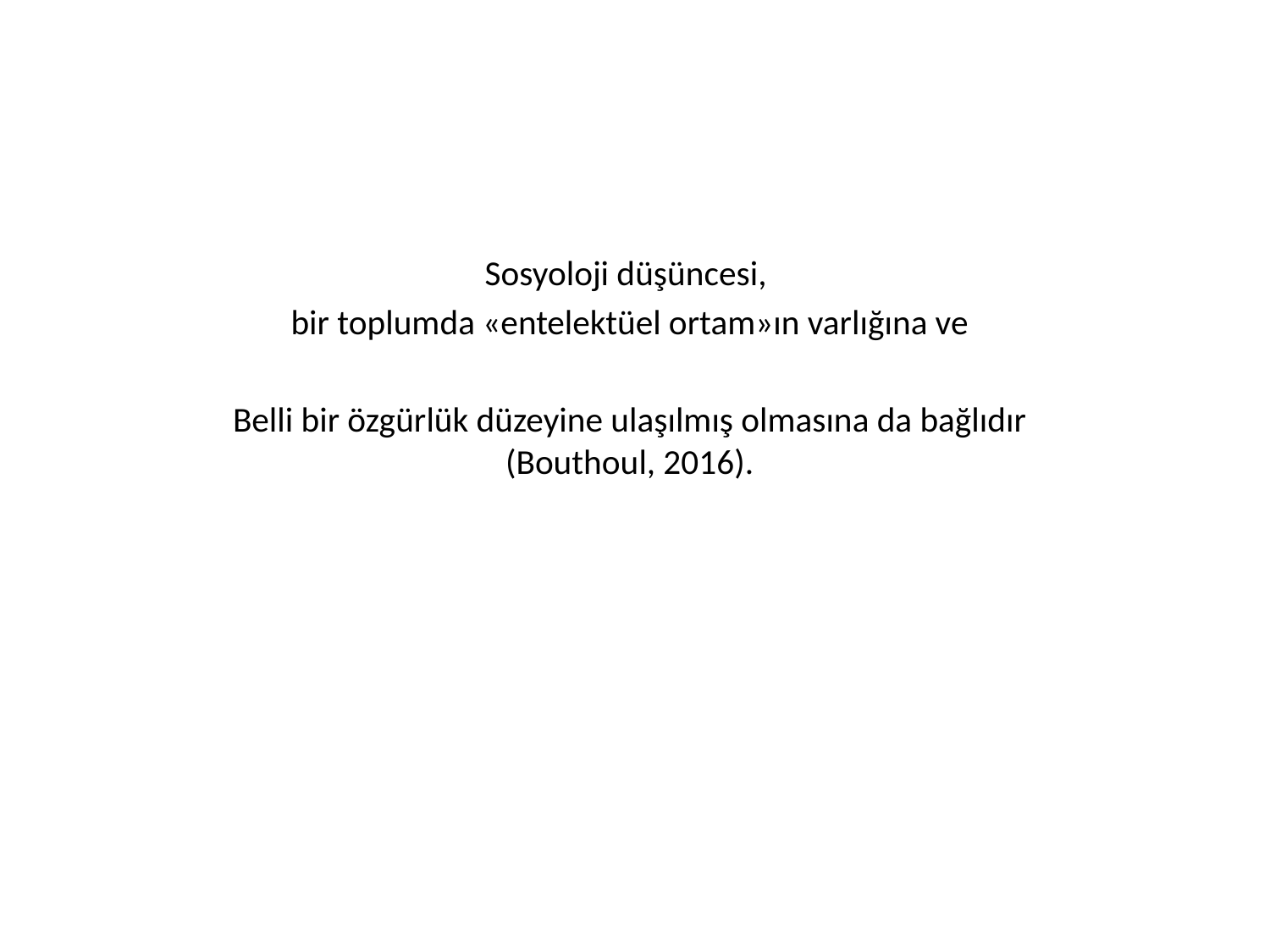

Sosyoloji düşüncesi,
bir toplumda «entelektüel ortam»ın varlığına ve

Belli bir özgürlük düzeyine ulaşılmış olmasına da bağlıdır (Bouthoul, 2016).